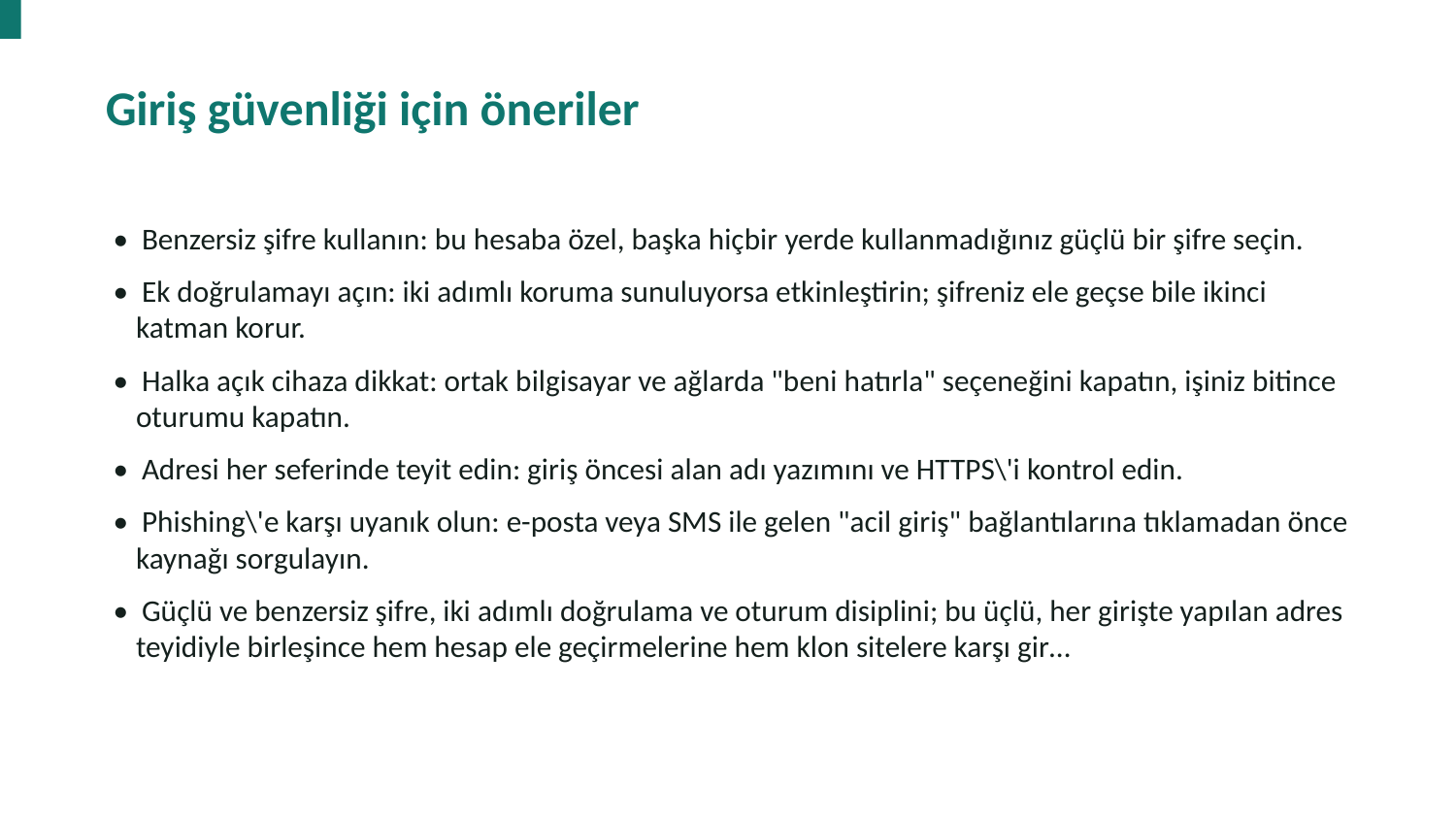

Giriş güvenliği için öneriler
•  Benzersiz şifre kullanın: bu hesaba özel, başka hiçbir yerde kullanmadığınız güçlü bir şifre seçin.
•  Ek doğrulamayı açın: iki adımlı koruma sunuluyorsa etkinleştirin; şifreniz ele geçse bile ikinci katman korur.
•  Halka açık cihaza dikkat: ortak bilgisayar ve ağlarda "beni hatırla" seçeneğini kapatın, işiniz bitince oturumu kapatın.
•  Adresi her seferinde teyit edin: giriş öncesi alan adı yazımını ve HTTPS\'i kontrol edin.
•  Phishing\'e karşı uyanık olun: e-posta veya SMS ile gelen "acil giriş" bağlantılarına tıklamadan önce kaynağı sorgulayın.
•  Güçlü ve benzersiz şifre, iki adımlı doğrulama ve oturum disiplini; bu üçlü, her girişte yapılan adres teyidiyle birleşince hem hesap ele geçirmelerine hem klon sitelere karşı gir…